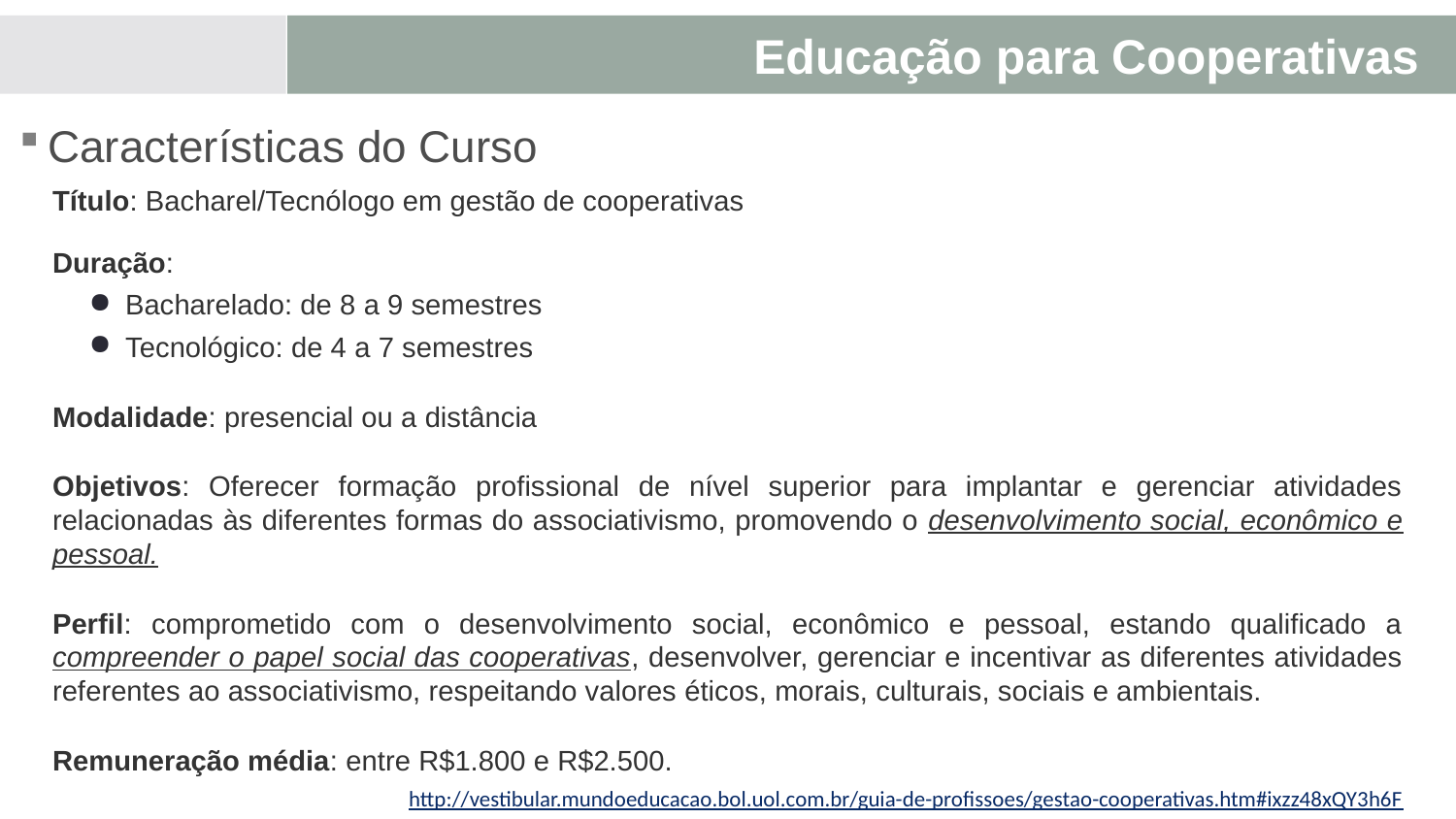

Educação para Cooperativas
Características do Curso

Título: Bacharel/Tecnólogo em gestão de cooperativas

Duração:
Bacharelado: de 8 a 9 semestres
Tecnológico: de 4 a 7 semestres

Modalidade: presencial ou a distância

Objetivos: Oferecer formação profissional de nível superior para implantar e gerenciar atividades relacionadas às diferentes formas do associativismo, promovendo o desenvolvimento social, econômico e pessoal.

Perfil: comprometido com o desenvolvimento social, econômico e pessoal, estando qualificado a compreender o papel social das cooperativas, desenvolver, gerenciar e incentivar as diferentes atividades referentes ao associativismo, respeitando valores éticos, morais, culturais, sociais e ambientais.

Remuneração média: entre R$1.800 e R$2.500.
http://vestibular.mundoeducacao.bol.uol.com.br/guia-de-profissoes/gestao-cooperativas.htm#ixzz48xQY3h6F